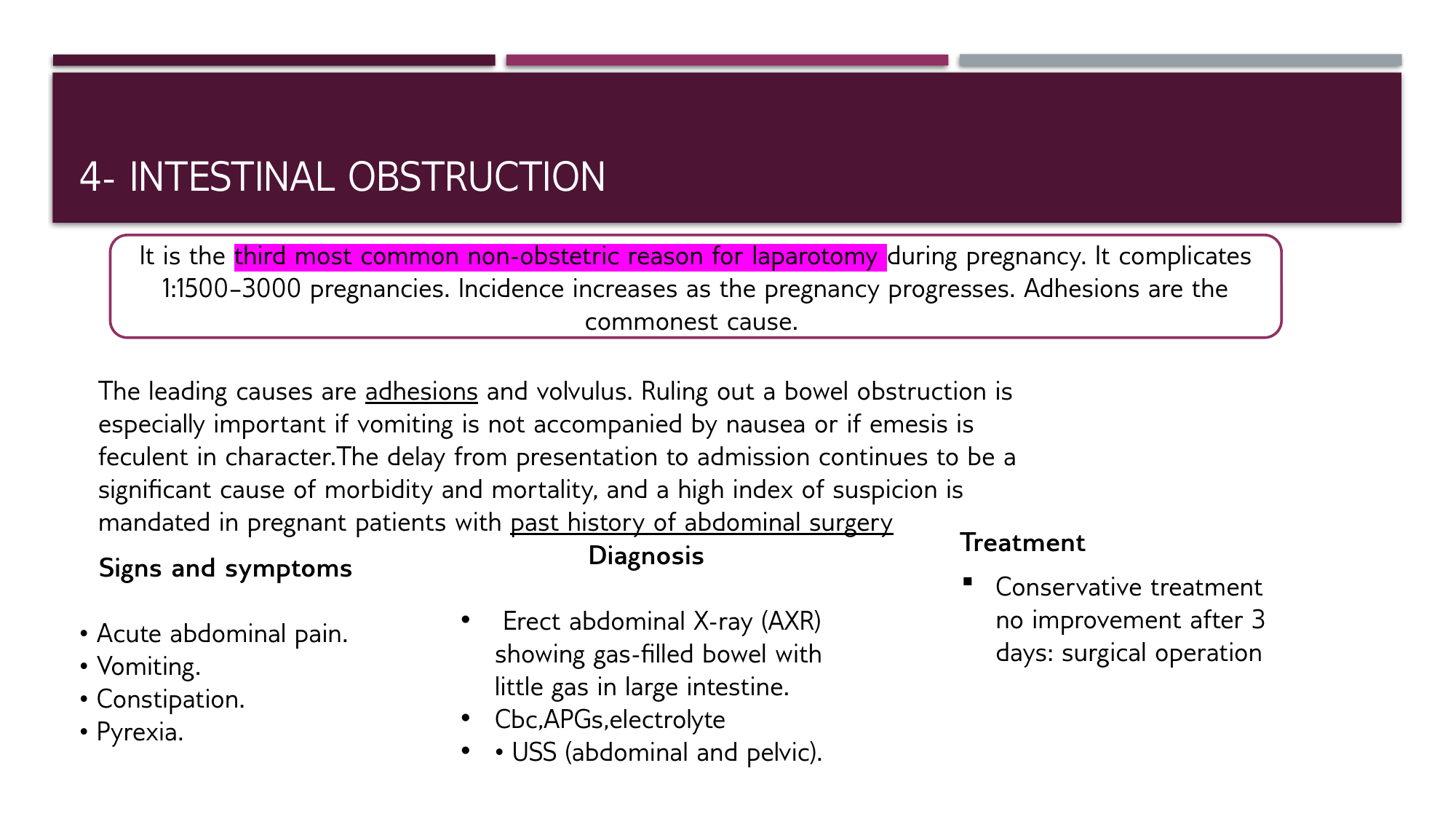

# 4- intestinal obstruction
It is the third most common non-obstetric reason for laparotomy during pregnancy. It complicates 1:1500–3000 pregnancies. Incidence increases as the pregnancy progresses. Adhesions are the commonest cause.
The leading causes are adhesions and volvulus. Ruling out a bowel obstruction is especially important if vomiting is not accompanied by nausea or if emesis is feculent in character.The delay from presentation to admission continues to be a significant cause of morbidity and mortality, and a high index of suspicion is mandated in pregnant patients with past history of abdominal surgery
Treatment
Diagnosis

 Erect abdominal X-ray (AXR) showing gas-filled bowel with little gas in large intestine.
Cbc,APGs,electrolyte
• USS (abdominal and pelvic).
Signs and symptoms

• Acute abdominal pain.
• Vomiting.
• Constipation.
• Pyrexia.
Conservative treatment  no improvement after 3 days: surgical operation